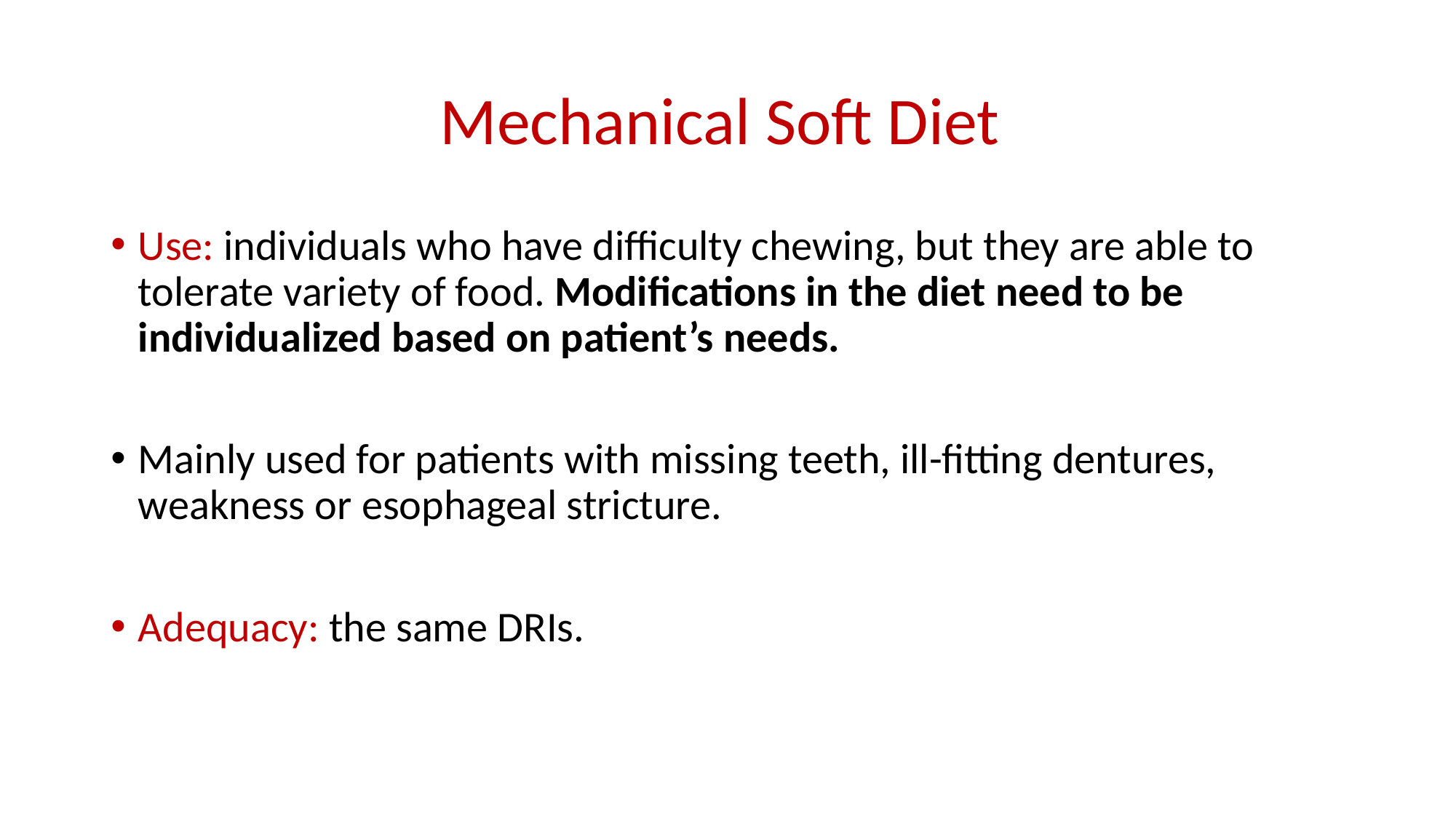

# Mechanical Soft Diet
Use: individuals who have difficulty chewing, but they are able to tolerate variety of food. Modifications in the diet need to be individualized based on patient’s needs.

Mainly used for patients with missing teeth, ill-fitting dentures, weakness or esophageal stricture.

Adequacy: the same DRIs.